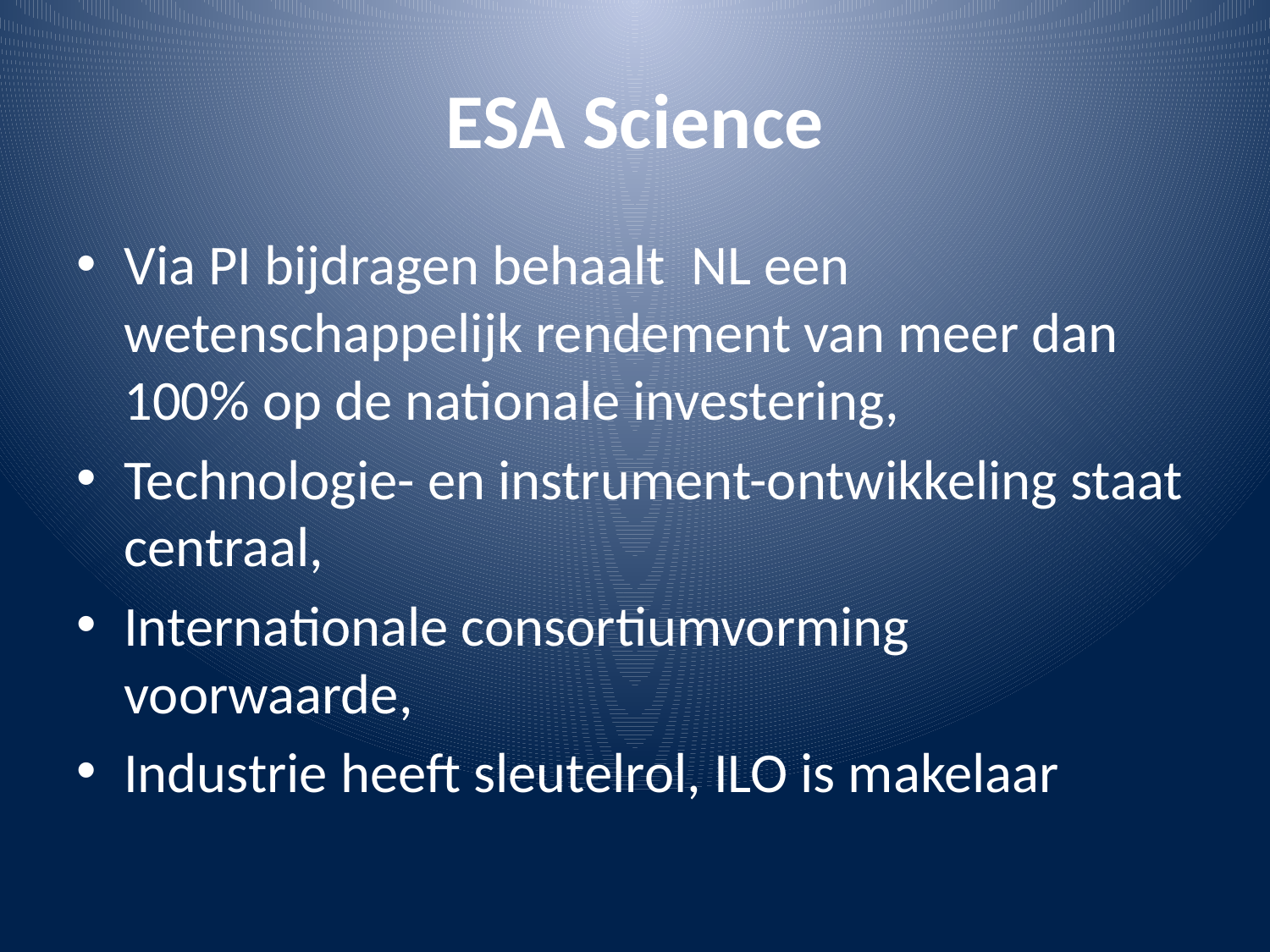

# ESA Science
Via PI bijdragen behaalt  NL een wetenschappelijk rendement van meer dan 100% op de nationale investering,
Technologie- en instrument-ontwikkeling staat centraal,
Internationale consortiumvorming voorwaarde,
Industrie heeft sleutelrol, ILO is makelaar